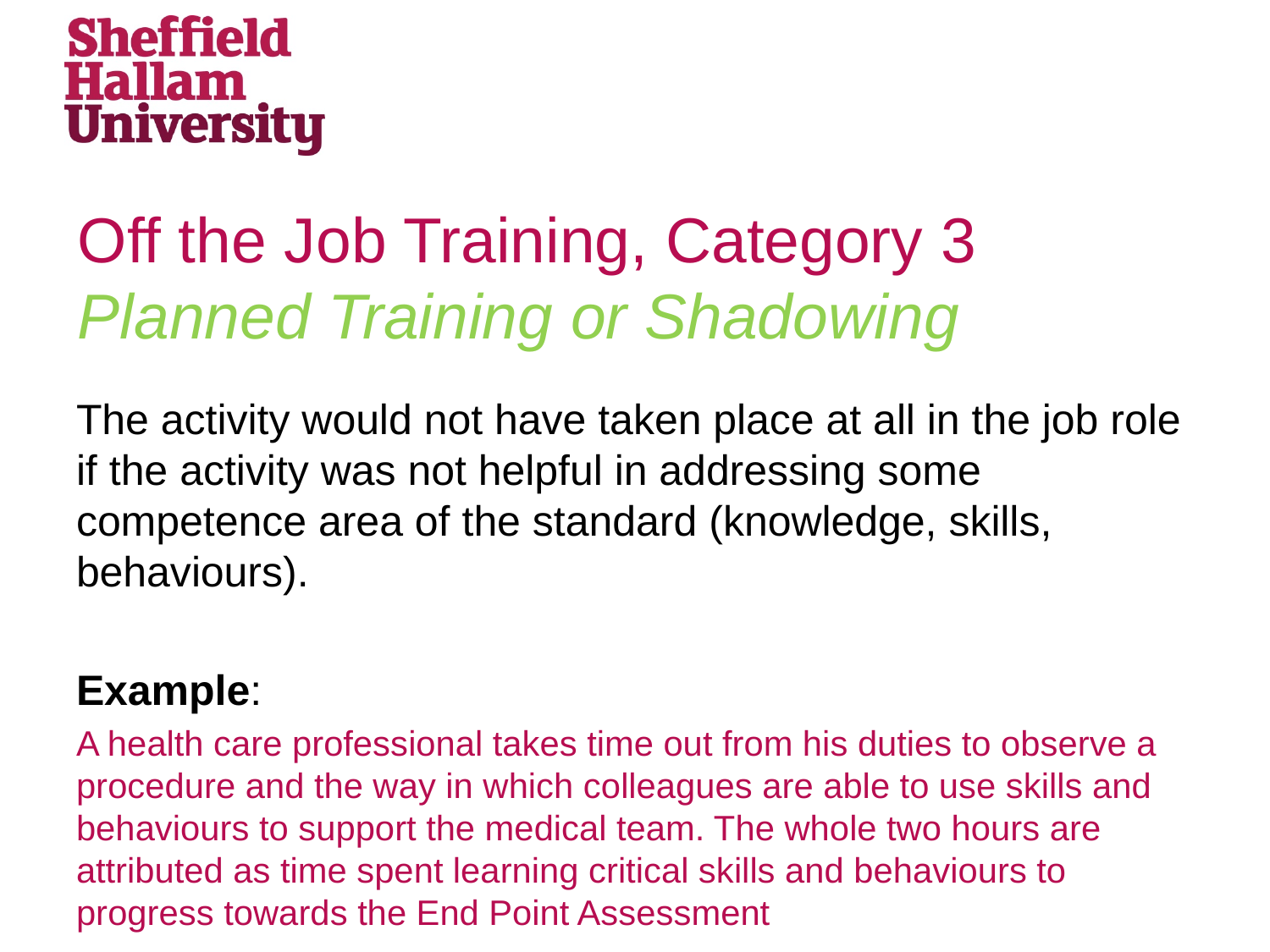

# Off the Job Training, Category 3 Planned Training or Shadowing
The activity would not have taken place at all in the job role if the activity was not helpful in addressing some competence area of the standard (knowledge, skills, behaviours).

Example:
A health care professional takes time out from his duties to observe a procedure and the way in which colleagues are able to use skills and behaviours to support the medical team. The whole two hours are attributed as time spent learning critical skills and behaviours to progress towards the End Point Assessment